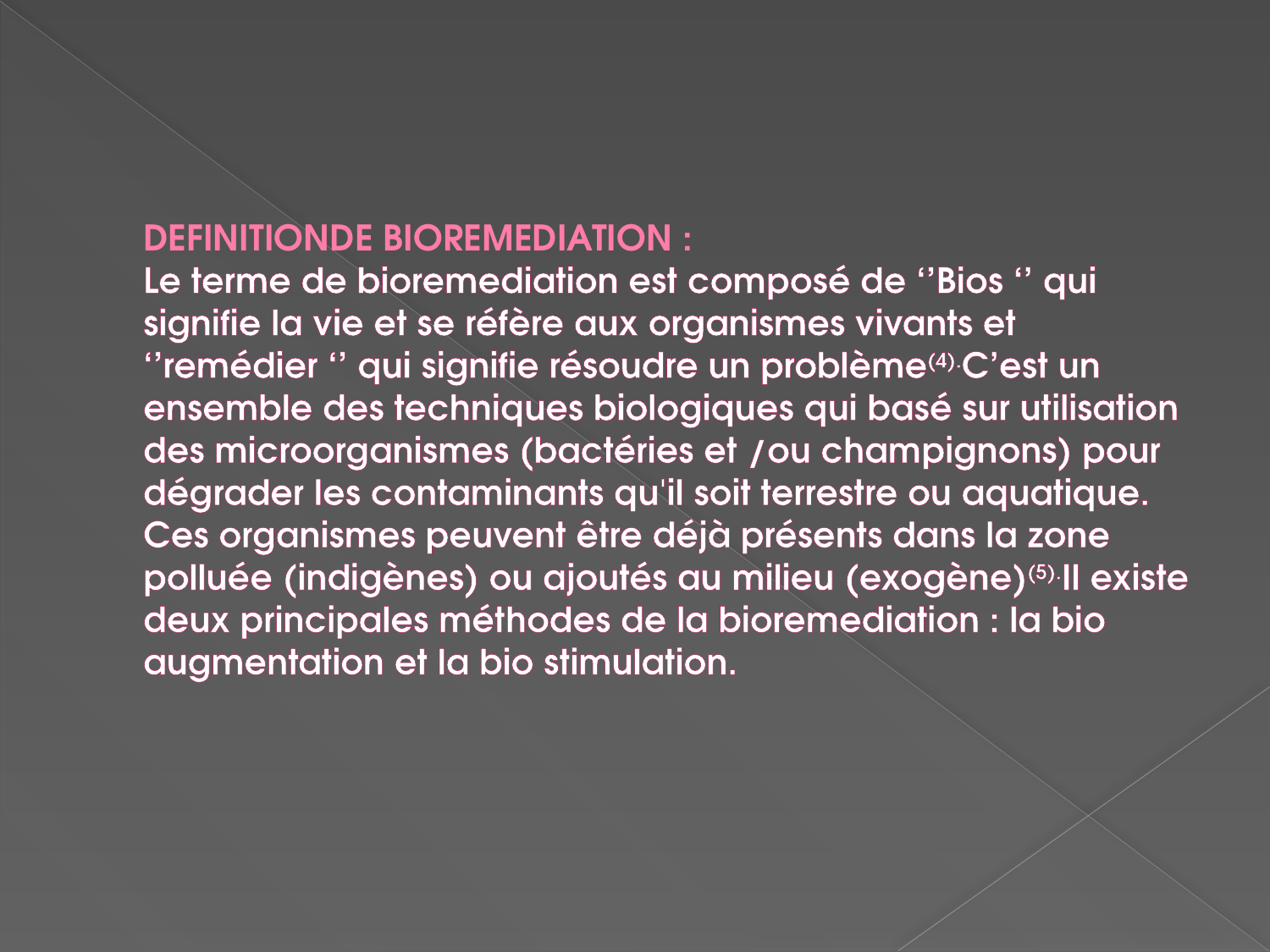

# DEFINITIONDE BIOREMEDIATION : Le terme de bioremediation est composé de ‘’Bios ‘’ qui signifie la vie et se réfère aux organismes vivants et ‘’remédier ‘’ qui signifie résoudre un problème(4).C’est un ensemble des techniques biologiques qui basé sur utilisation des microorganismes (bactéries et /ou champignons) pour dégrader les contaminants qu'il soit terrestre ou aquatique. Ces organismes peuvent être déjà présents dans la zone polluée (indigènes) ou ajoutés au milieu (exogène)(5).Il existe deux principales méthodes de la bioremediation : la bio augmentation et la bio stimulation.